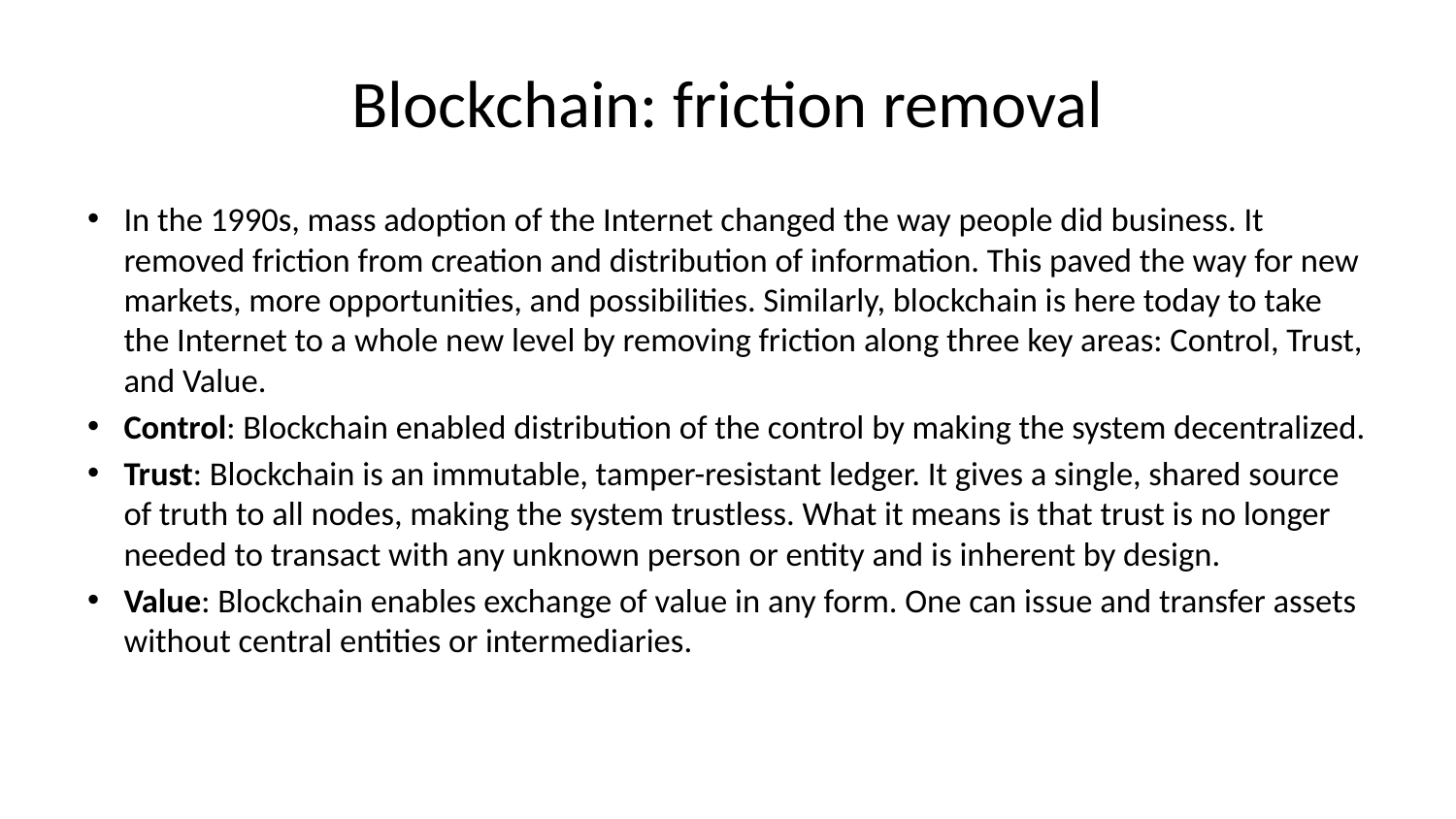

# Blockchain: friction removal
In the 1990s, mass adoption of the Internet changed the way people did business. It removed friction from creation and distribution of information. This paved the way for new markets, more opportunities, and possibilities. Similarly, blockchain is here today to take the Internet to a whole new level by removing friction along three key areas: Control, Trust, and Value.
Control: Blockchain enabled distribution of the control by making the system decentralized.
Trust: Blockchain is an immutable, tamper-resistant ledger. It gives a single, shared source of truth to all nodes, making the system trustless. What it means is that trust is no longer needed to transact with any unknown person or entity and is inherent by design.
Value: Blockchain enables exchange of value in any form. One can issue and transfer assets without central entities or intermediaries.